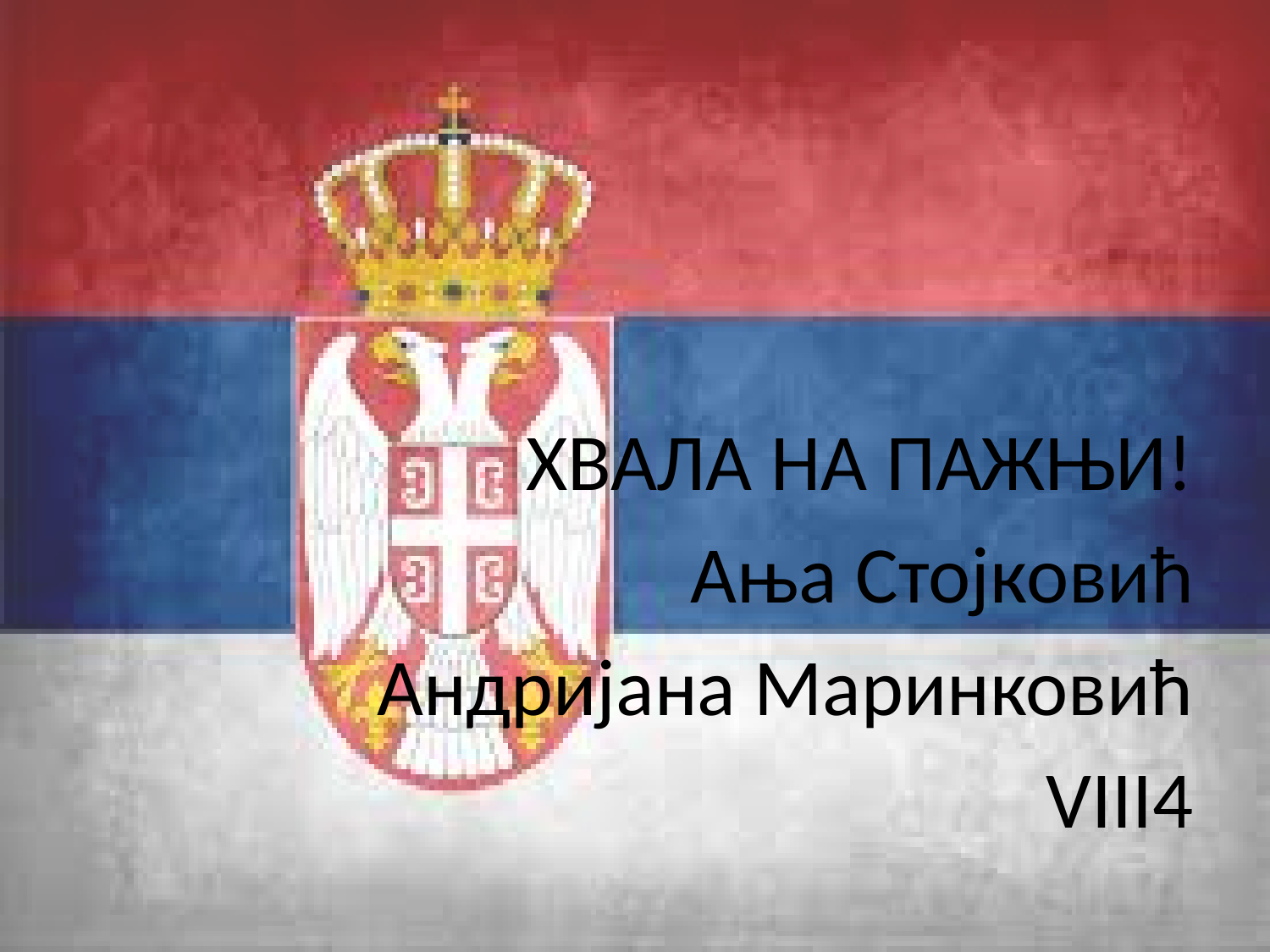

ХВАЛА НА ПАЖЊИ!
Ања Стојковић
Андријана Маринковић
VIII4